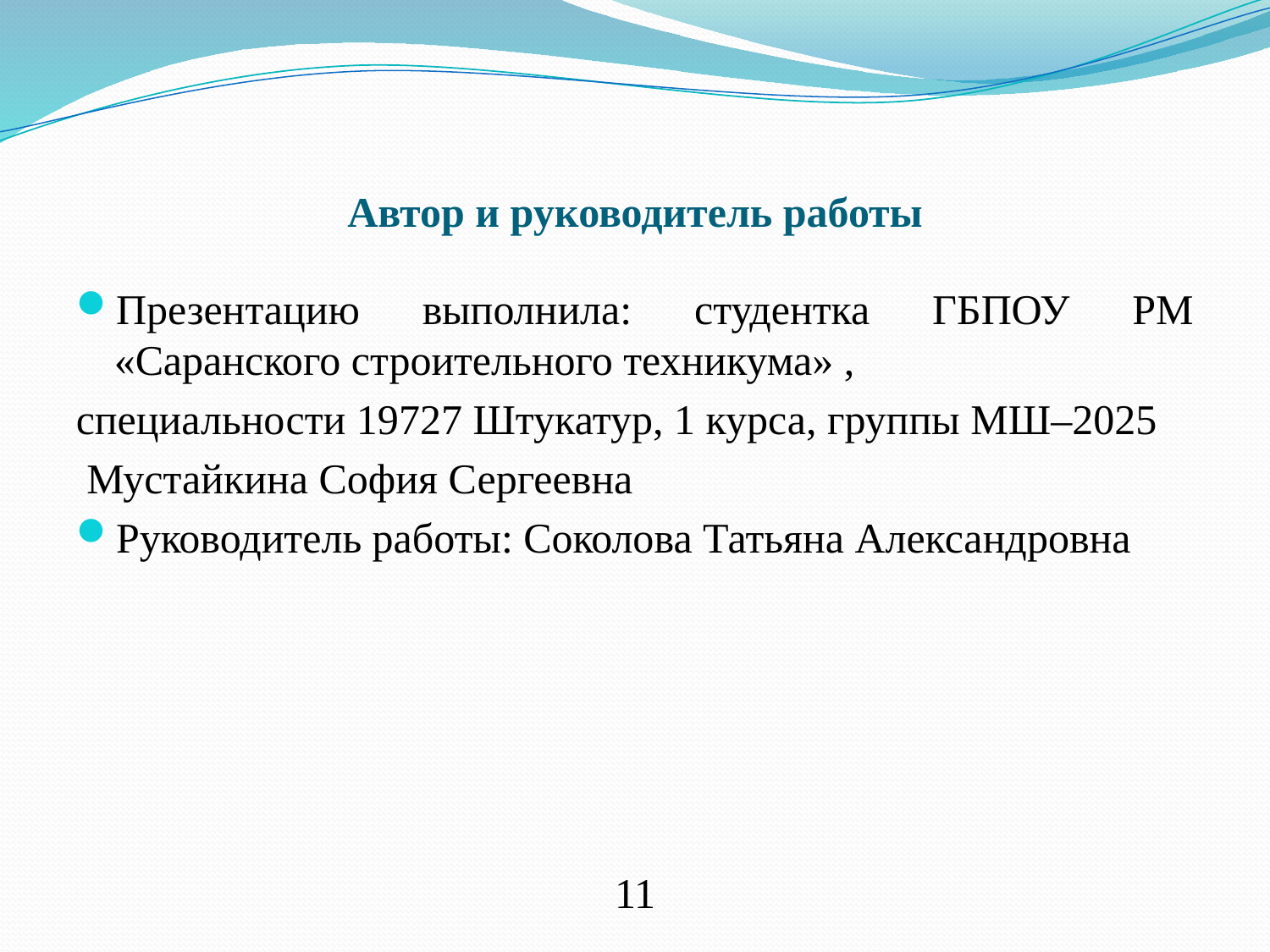

# Автор и руководитель работы
Презентацию выполнила: студентка ГБПОУ РМ «Саранского строительного техникума» ,
специальности 19727 Штукатур, 1 курса, группы МШ–2025
 Мустайкина София Сергеевна
Руководитель работы: Соколова Татьяна Александровна

11